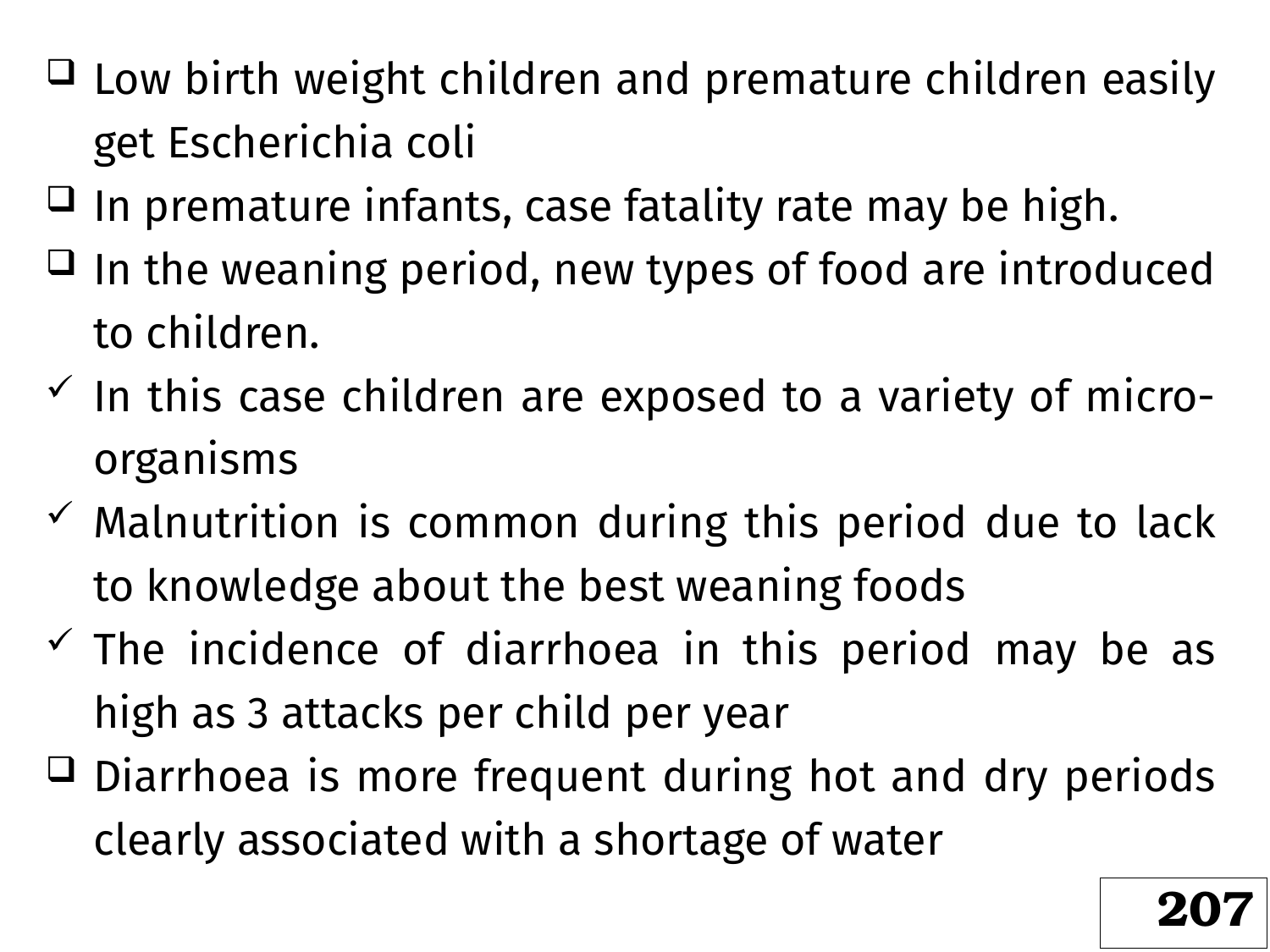

Low birth weight children and premature children easily get Escherichia coli
In premature infants, case fatality rate may be high.
In the weaning period, new types of food are introduced to children.
In this case children are exposed to a variety of micro-organisms
Malnutrition is common during this period due to lack to knowledge about the best weaning foods
The incidence of diarrhoea in this period may be as high as 3 attacks per child per year
Diarrhoea is more frequent during hot and dry periods clearly associated with a shortage of water

207